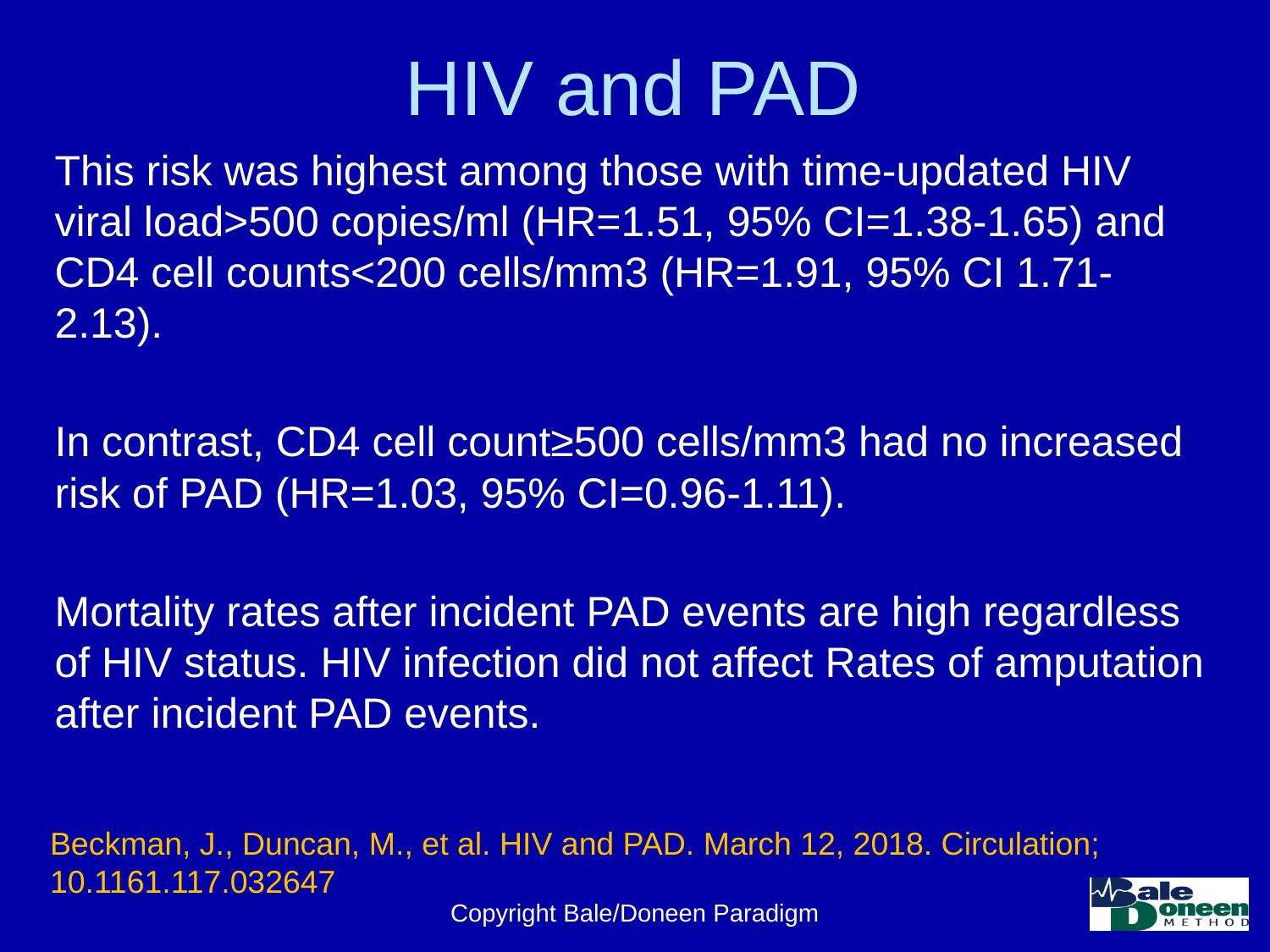

# HIV and PAD
This risk was highest among those with time-updated HIV viral load>500 copies/ml (HR=1.51, 95% CI=1.38-1.65) and CD4 cell counts<200 cells/mm3 (HR=1.91, 95% CI 1.71-2.13).

In contrast, CD4 cell count≥500 cells/mm3 had no increased risk of PAD (HR=1.03, 95% CI=0.96-1.11).

Mortality rates after incident PAD events are high regardless of HIV status. HIV infection did not affect Rates of amputation after incident PAD events.
Beckman, J., Duncan, M., et al. HIV and PAD. March 12, 2018. Circulation; 10.1161.117.032647
Copyright Bale/Doneen Paradigm